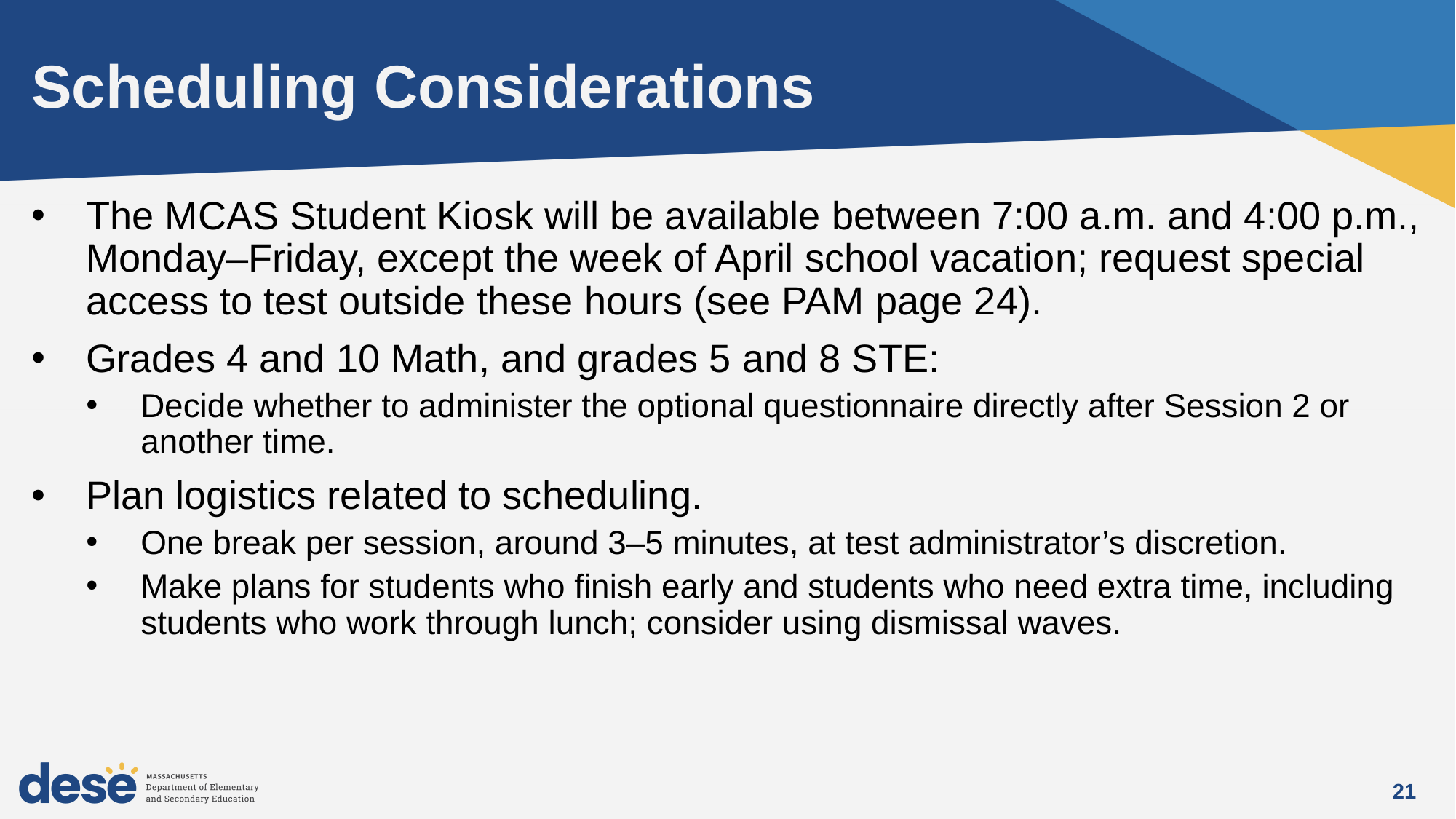

# Scheduling Considerations
The MCAS Student Kiosk will be available between 7:00 a.m. and 4:00 p.m., Monday–Friday, except the week of April school vacation; request special access to test outside these hours (see PAM page 24).
Grades 4 and 10 Math, and grades 5 and 8 STE:
Decide whether to administer the optional questionnaire directly after Session 2 or another time.
Plan logistics related to scheduling.
One break per session, around 3–5 minutes, at test administrator’s discretion.
Make plans for students who finish early and students who need extra time, including students who work through lunch; consider using dismissal waves.
21